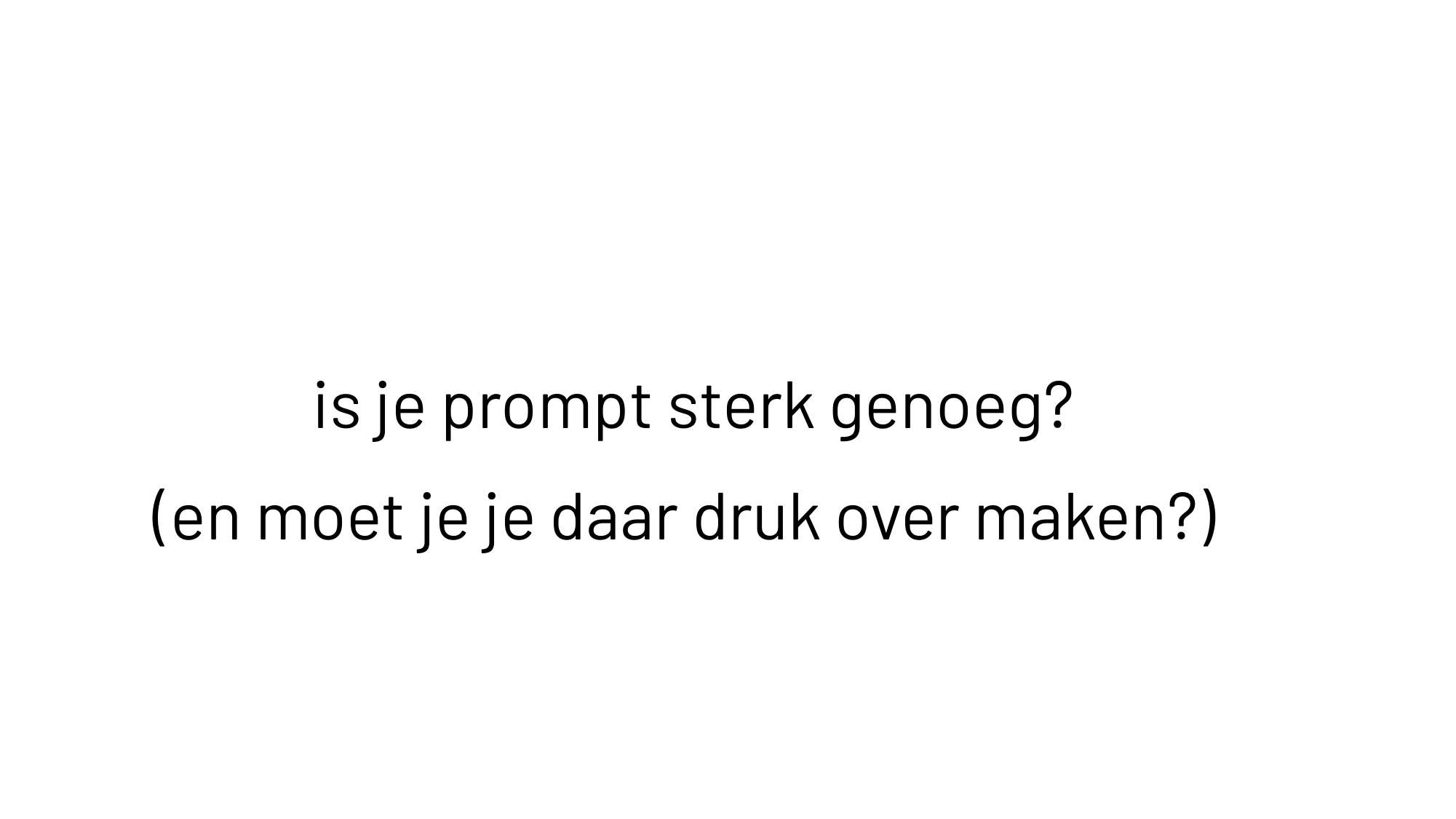

# is je prompt sterk genoeg?
(en moet je je daar druk over maken?)